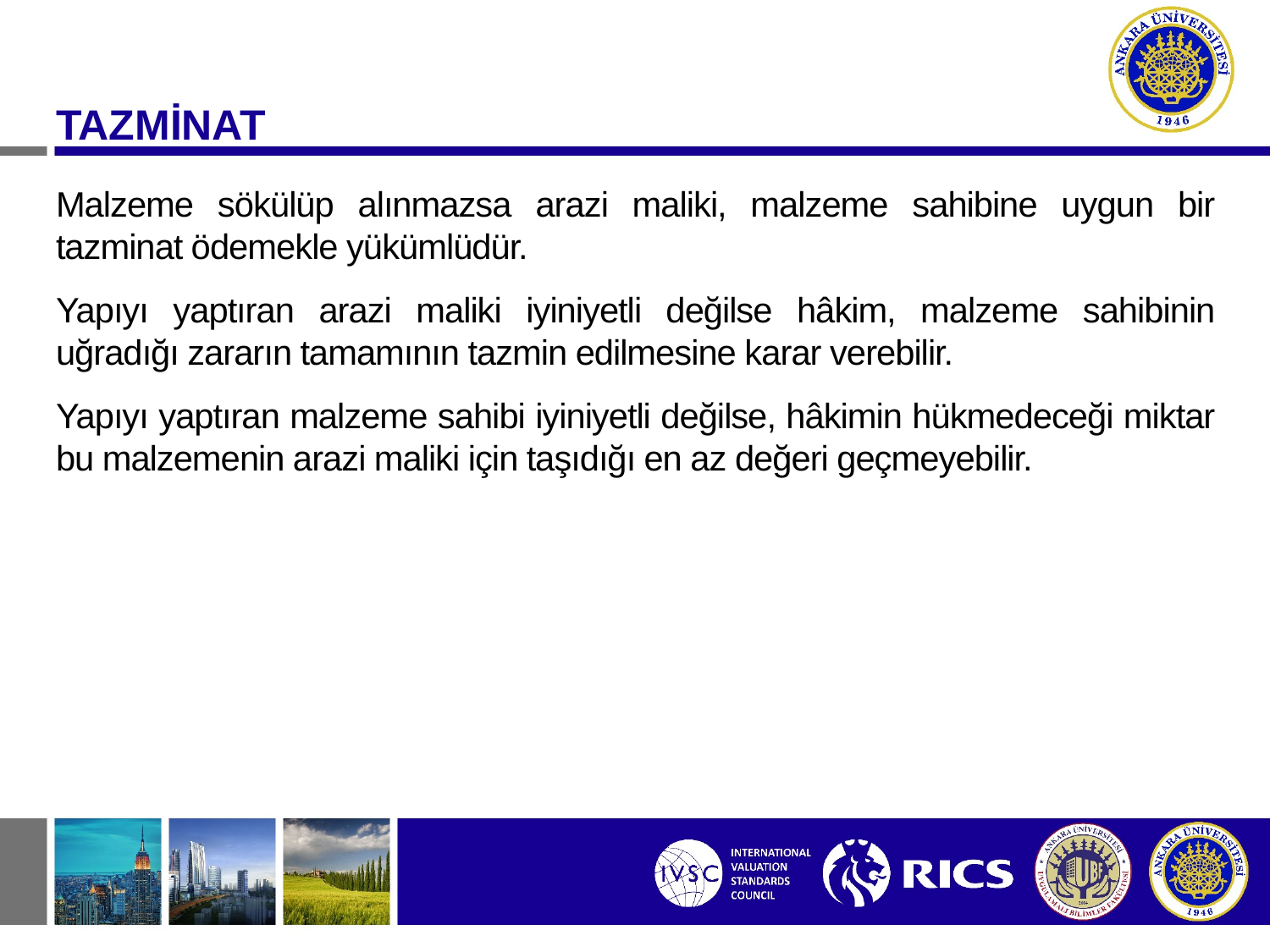

TAZMİNAT
Malzeme sökülüp alınmazsa arazi maliki, malzeme sahibine uygun bir tazminat ödemekle yükümlüdür.
Yapıyı yaptıran arazi maliki iyiniyetli değilse hâkim, malzeme sahibinin uğradığı zararın tamamının tazmin edilmesine karar verebilir.
Yapıyı yaptıran malzeme sahibi iyiniyetli değilse, hâkimin hükmedeceği miktar bu malzemenin arazi maliki için taşıdığı en az değeri geçmeyebilir.